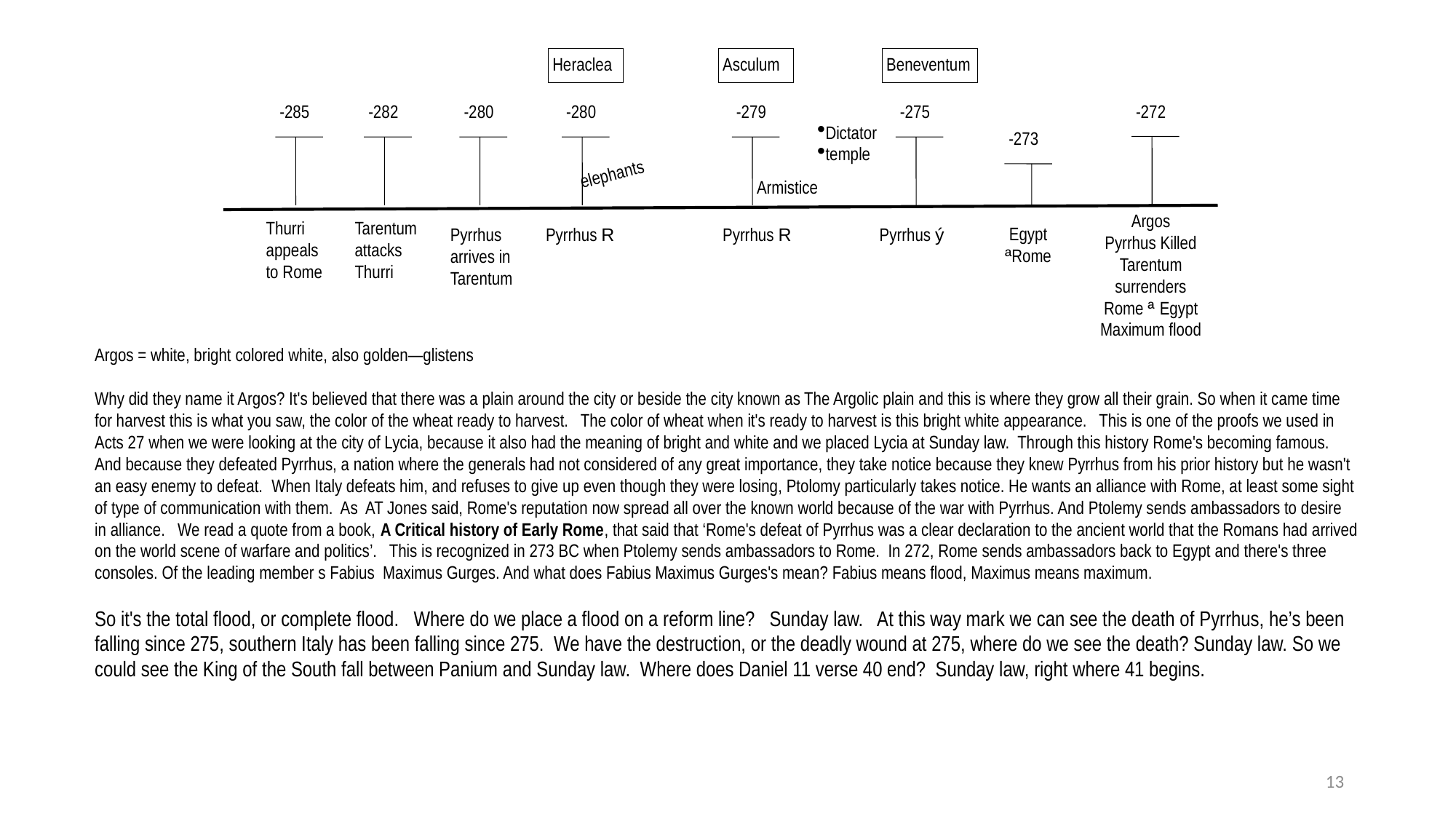

Heraclea
Asculum
Beneventum
-272
-285
-282
-280
-280
-279
-275
Dictator
temple
-273

elephants

Armistice
Argos
Pyrrhus Killed
Tarentum surrenders
Rome ª Egypt
Maximum flood

Thurri appeals to Rome
Tarentum
attacks Thurri
Egypt
ªRome
Pyrrhus arrives in Tarentum
Pyrrhus R
Pyrrhus R
Pyrrhus ý
Argos = white, bright colored white, also golden—glistens

Why did they name it Argos? It's believed that there was a plain around the city or beside the city known as The Argolic plain and this is where they grow all their grain. So when it came time for harvest this is what you saw, the color of the wheat ready to harvest.   The color of wheat when it's ready to harvest is this bright white appearance.   This is one of the proofs we used in Acts 27 when we were looking at the city of Lycia, because it also had the meaning of bright and white and we placed Lycia at Sunday law.  Through this history Rome's becoming famous.  And because they defeated Pyrrhus, a nation where the generals had not considered of any great importance, they take notice because they knew Pyrrhus from his prior history but he wasn't an easy enemy to defeat.  When Italy defeats him, and refuses to give up even though they were losing, Ptolomy particularly takes notice. He wants an alliance with Rome, at least some sight of type of communication with them.  As  AT Jones said, Rome's reputation now spread all over the known world because of the war with Pyrrhus. And Ptolemy sends ambassadors to desire in alliance.   We read a quote from a book, A Critical history of Early Rome, that said that ‘Rome's defeat of Pyrrhus was a clear declaration to the ancient world that the Romans had arrived on the world scene of warfare and politics’.   This is recognized in 273 BC when Ptolemy sends ambassadors to Rome.  In 272, Rome sends ambassadors back to Egypt and there's three consoles. Of the leading member s Fabius  Maximus Gurges. And what does Fabius Maximus Gurges's mean? Fabius means flood, Maximus means maximum.

So it's the total flood, or complete flood.   Where do we place a flood on a reform line?   Sunday law.   At this way mark we can see the death of Pyrrhus, he’s been falling since 275, southern Italy has been falling since 275.  We have the destruction, or the deadly wound at 275, where do we see the death? Sunday law. So we could see the King of the South fall between Panium and Sunday law.  Where does Daniel 11 verse 40 end?  Sunday law, right where 41 begins.

13